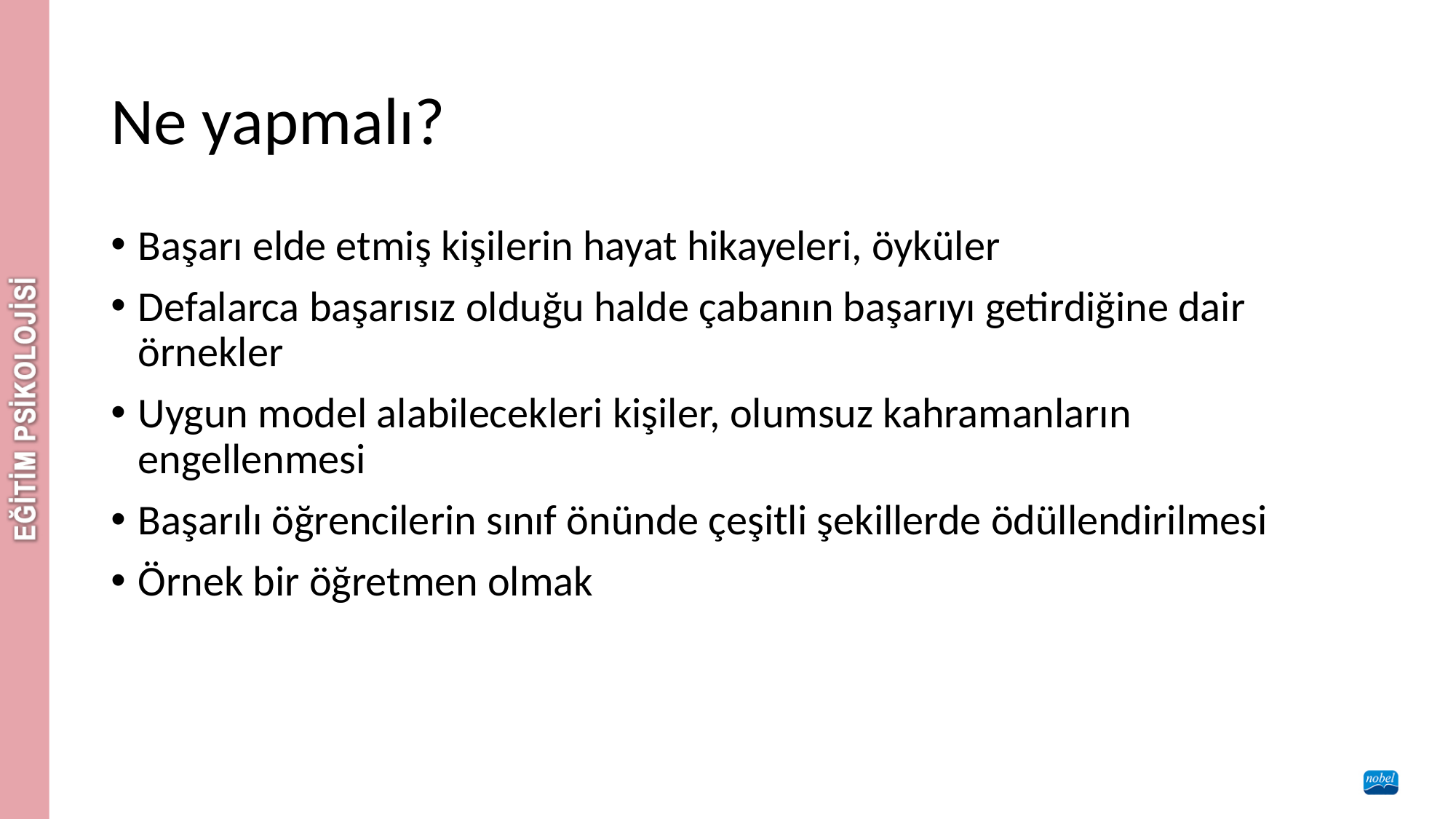

# Ne yapmalı?
Başarı elde etmiş kişilerin hayat hikayeleri, öyküler
Defalarca başarısız olduğu halde çabanın başarıyı getirdiğine dair örnekler
Uygun model alabilecekleri kişiler, olumsuz kahramanların engellenmesi
Başarılı öğrencilerin sınıf önünde çeşitli şekillerde ödüllendirilmesi
Örnek bir öğretmen olmak